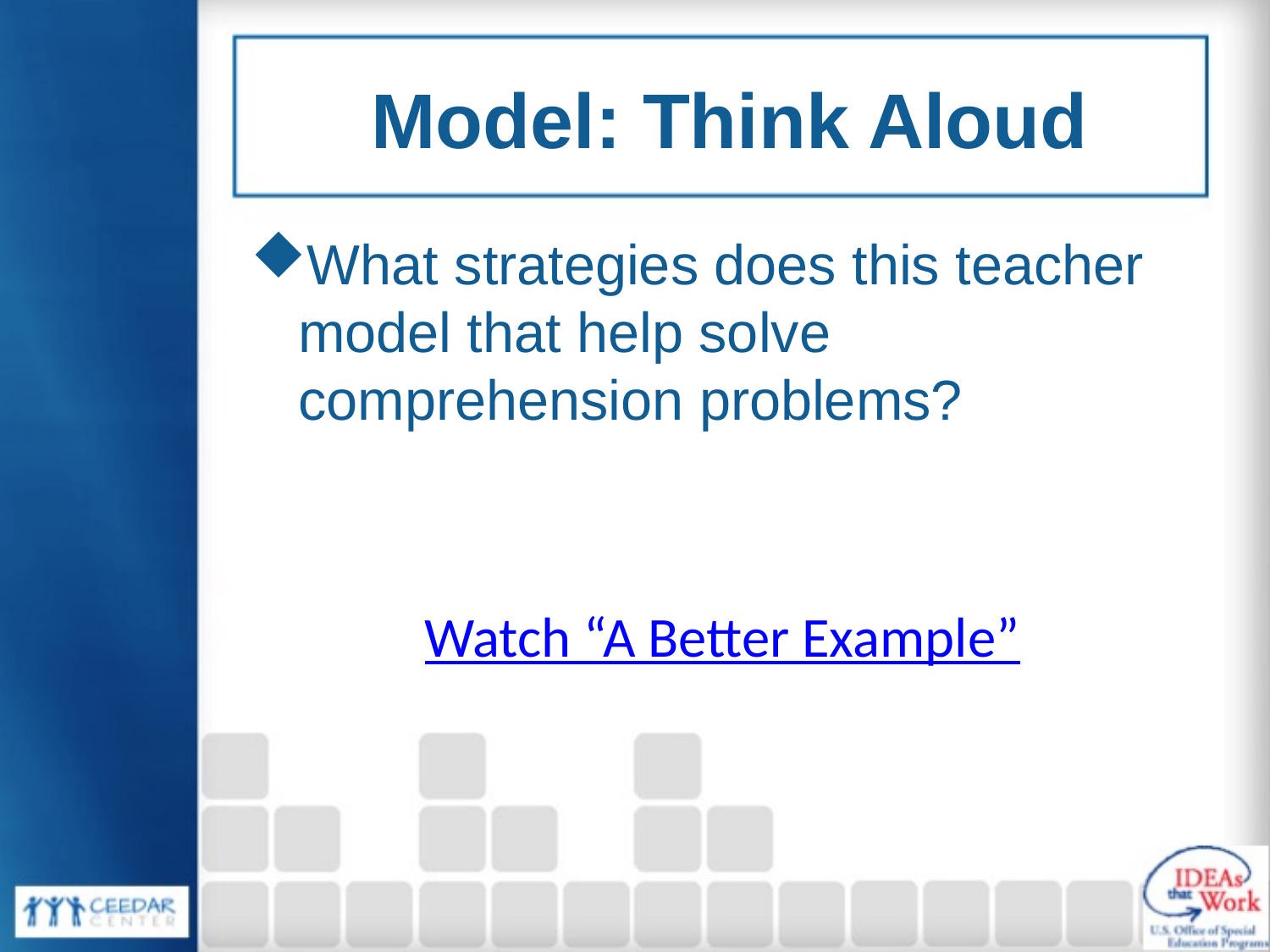

# Model: Think Aloud
What strategies does this teacher model that help solve comprehension problems?

Watch “A Better Example”